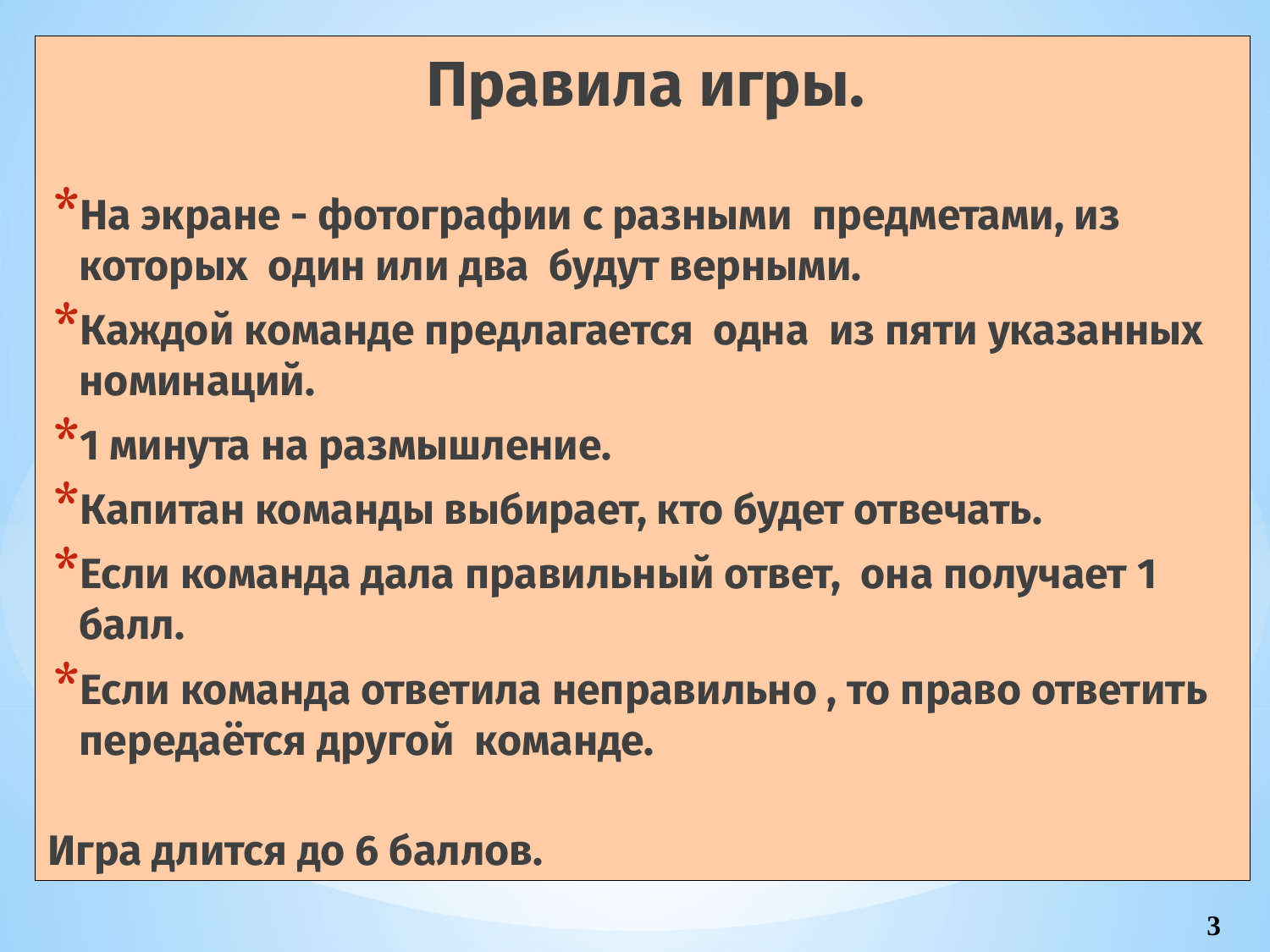

Правила игры.

На экране - фотографии с разными  предметами, из которых  один или два  будут верными.
Каждой команде предлагается  одна  из пяти указанных номинаций.
1 минута на размышление.
Капитан команды выбирает, кто будет отвечать.
Если команда дала правильный ответ,  она получает 1 балл.
Если команда ответила неправильно , то право ответить  передаётся другой  команде.

Игра длится до 6 баллов.
3